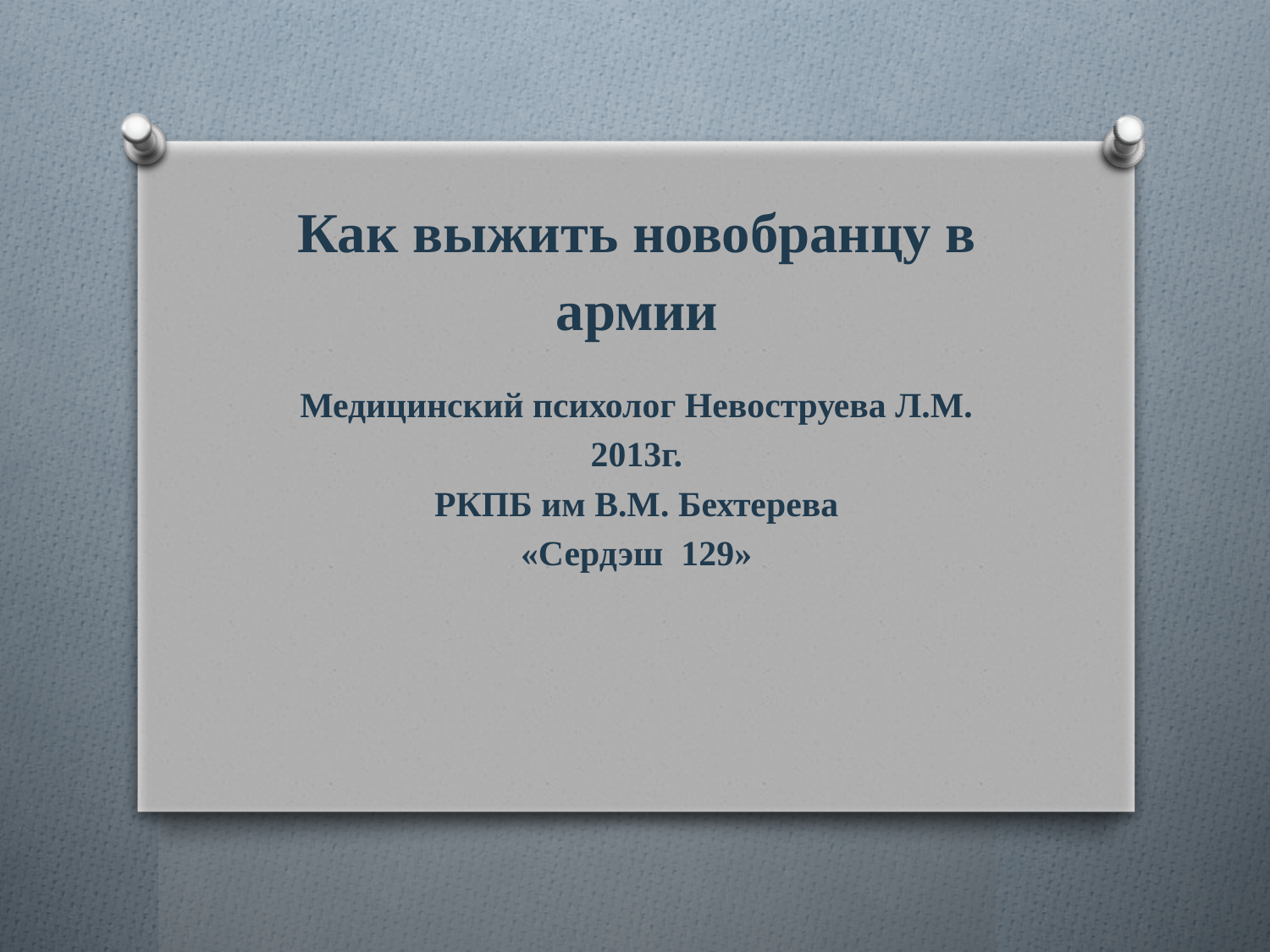

# Как выжить новобранцу в армии
Медицинский психолог Невоструева Л.М.
2013г.
РКПБ им В.М. Бехтерева
«Сердэш  129»